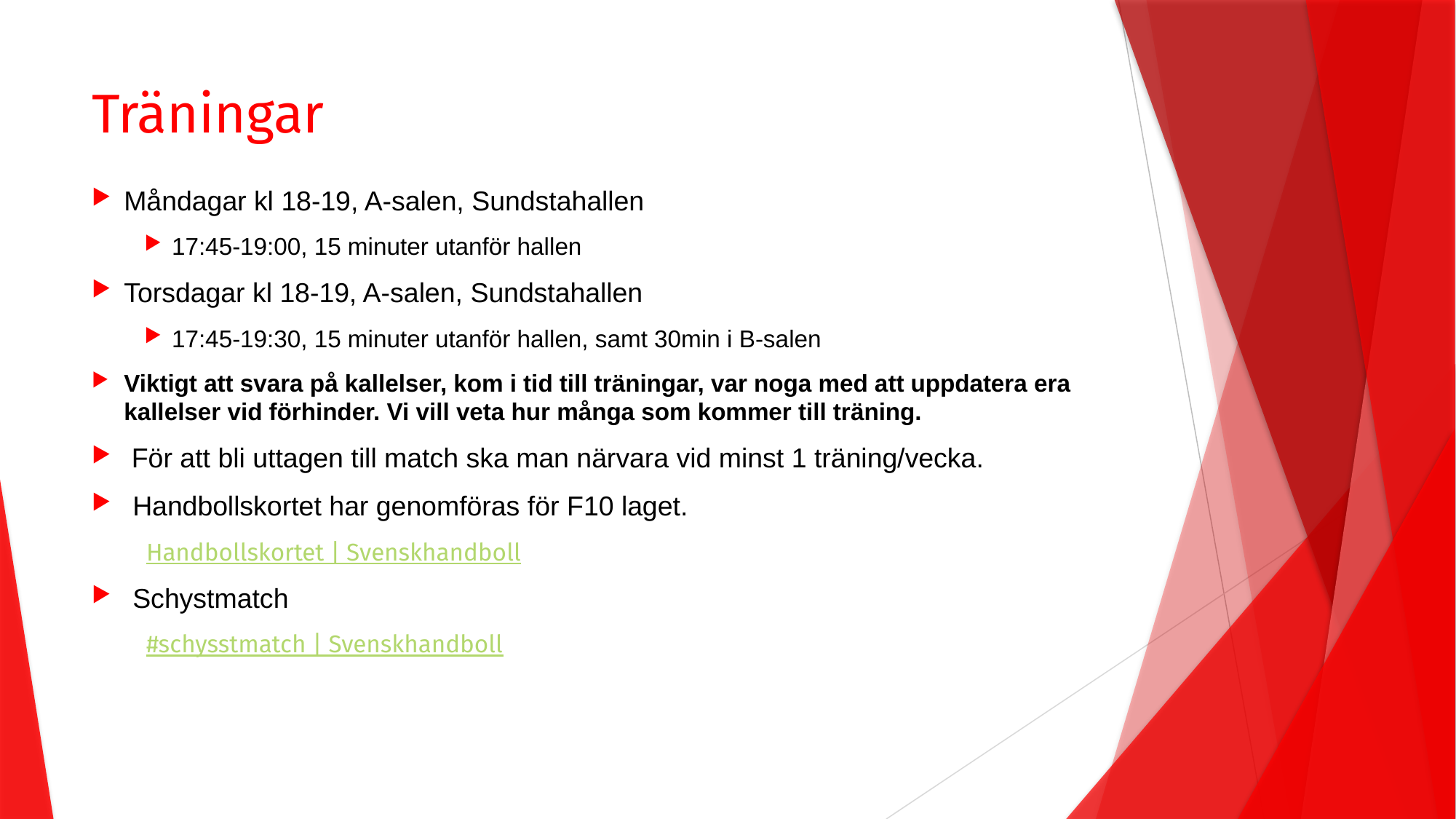

# Träningar
Måndagar kl 18-19, A-salen, Sundstahallen
17:45-19:00, 15 minuter utanför hallen
Torsdagar kl 18-19, A-salen, Sundstahallen
17:45-19:30, 15 minuter utanför hallen, samt 30min i B-salen
Viktigt att svara på kallelser, kom i tid till träningar, var noga med att uppdatera era kallelser vid förhinder. Vi vill veta hur många som kommer till träning.
 För att bli uttagen till match ska man närvara vid minst 1 träning/vecka.
Handbollskortet har genomföras för F10 laget.
Handbollskortet | Svenskhandboll
Schystmatch
#schysstmatch | Svenskhandboll